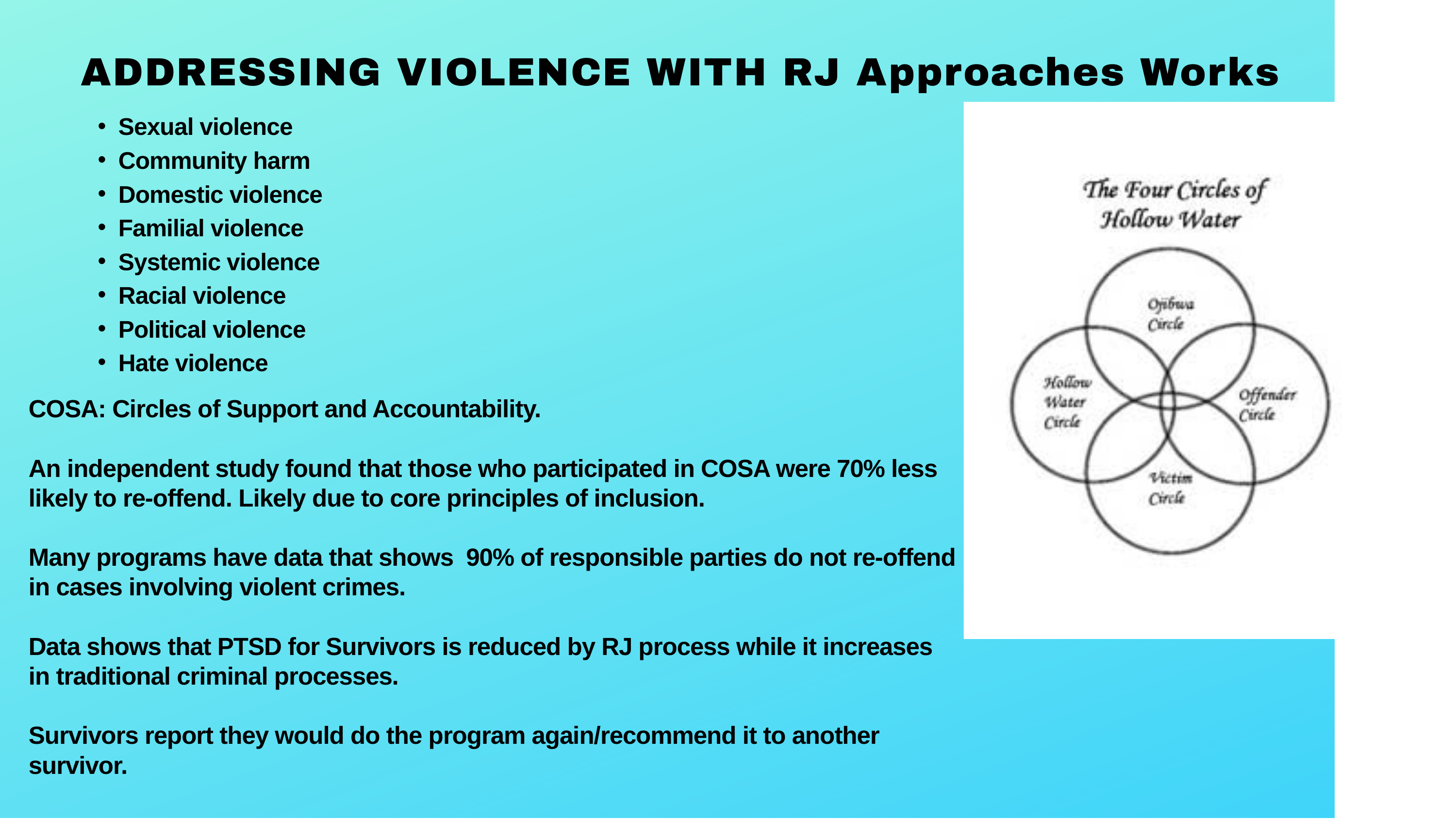

ADDRESSING VIOLENCE WITH RJ Approaches Works

Sexual violence
Community harm
Domestic violence
Familial violence
Systemic violence
Racial violence
Political violence
Hate violence

COSA: Circles of Support and Accountability.

An independent study found that those who participated in COSA were 70% less likely to re-offend. Likely due to core principles of inclusion.

Many programs have data that shows  90% of responsible parties do not re-offend in cases involving violent crimes.

Data shows that PTSD for Survivors is reduced by RJ process while it increases  in traditional criminal processes.

Survivors report they would do the program again/recommend it to another survivor.